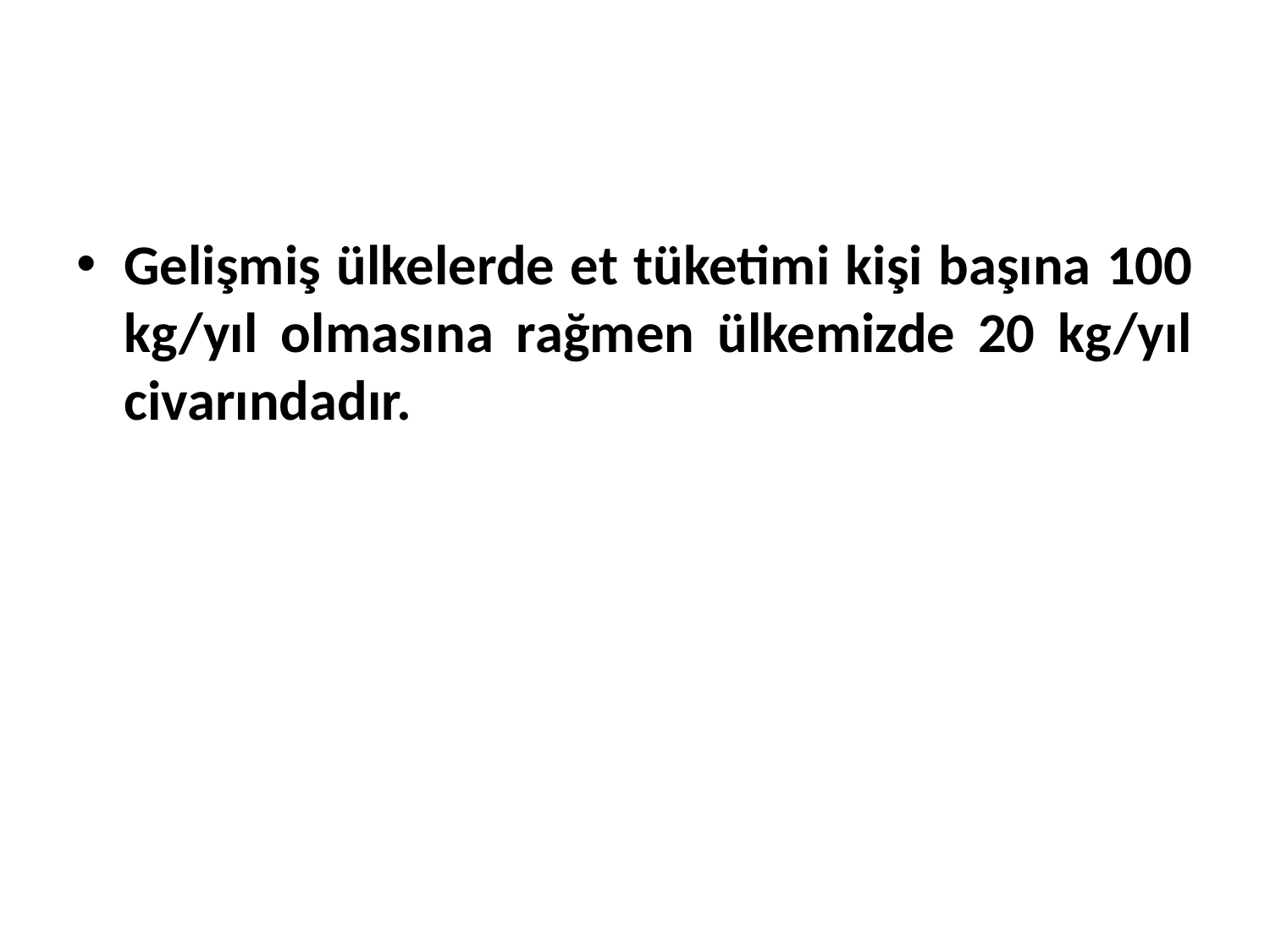

Gelişmiş ülkelerde et tüketimi kişi başına 100 kg/yıl olmasına rağmen ülkemizde 20 kg/yıl civarındadır.